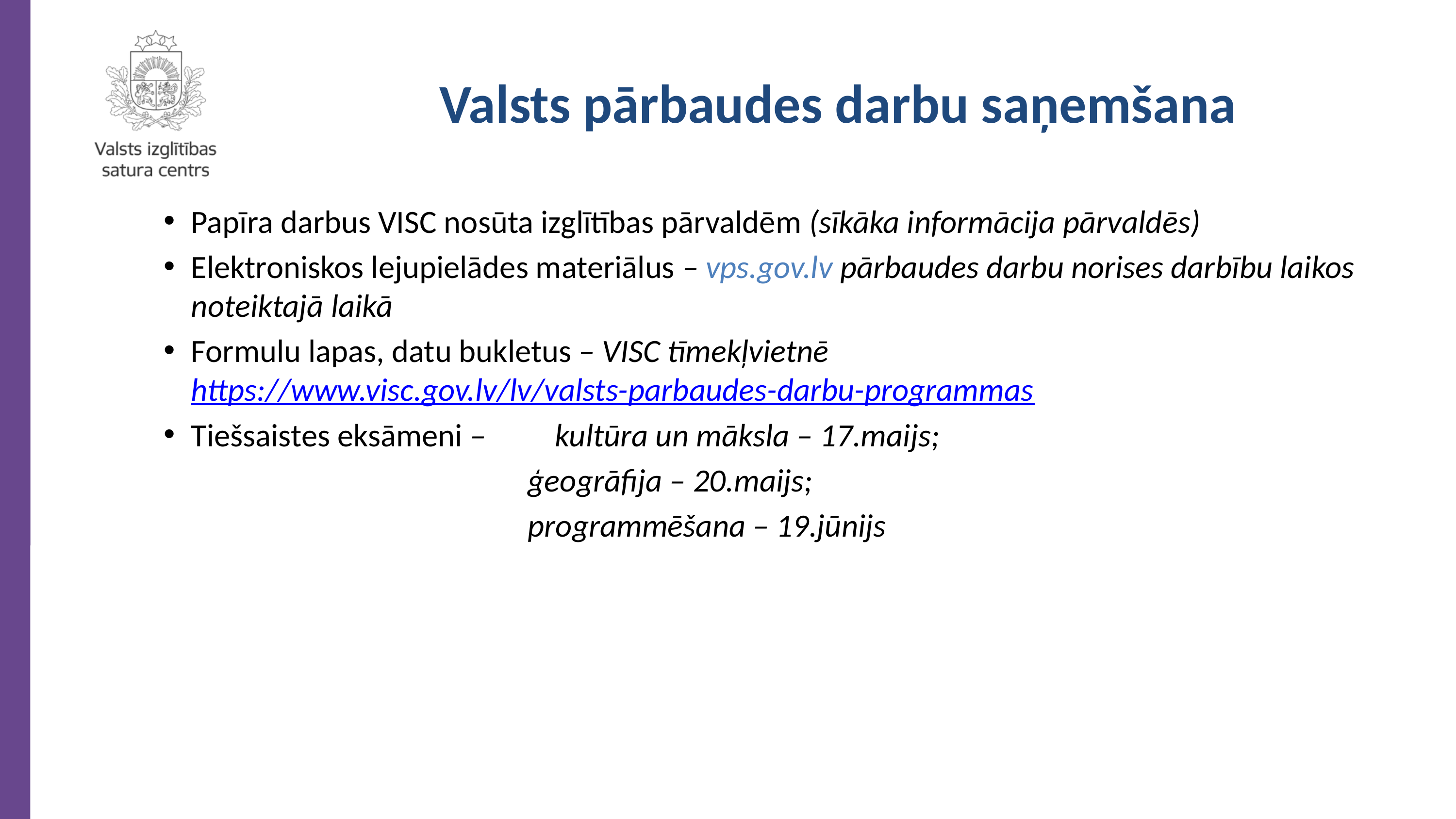

Valsts pārbaudes darbu saņemšana
Papīra darbus VISC nosūta izglītības pārvaldēm (sīkāka informācija pārvaldēs)
Elektroniskos lejupielādes materiālus – vps.gov.lv pārbaudes darbu norises darbību laikos noteiktajā laikā
Formulu lapas, datu bukletus – VISC tīmekļvietnē https://www.visc.gov.lv/lv/valsts-parbaudes-darbu-programmas
Tiešsaistes eksāmeni – 	kultūra un māksla – 17.maijs;
					ģeogrāfija – 20.maijs;
					programmēšana – 19.jūnijs